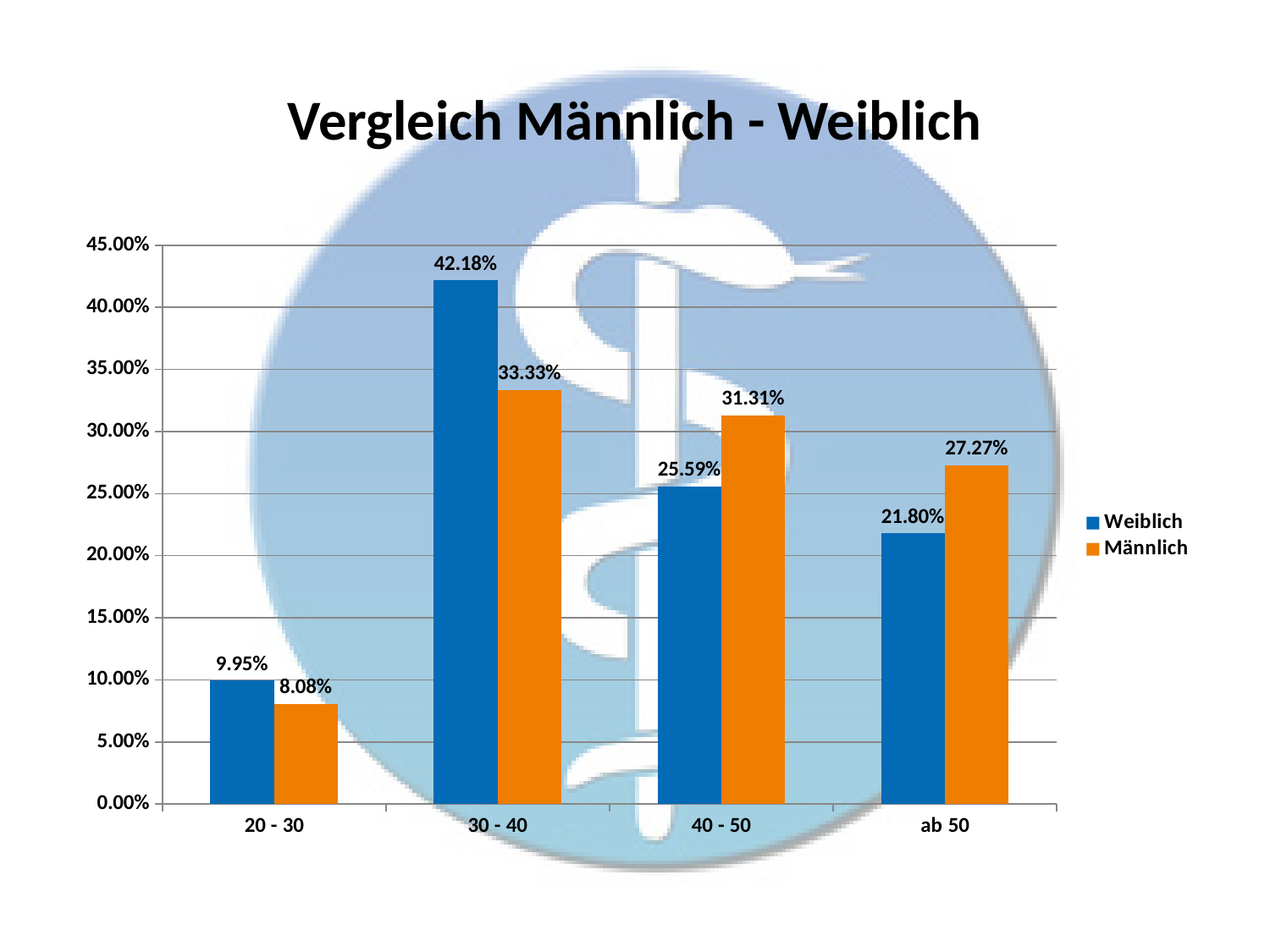

# Vergleich Männlich - Weiblich

### Chart

| Category | Weiblich | Männlich |
|---|---|---|
| 20 - 30 | 0.0995260663507109 | 0.08080808080808081 |
| 30 - 40 | 0.4218009478672986 | 0.3333333333333333 |
| 40 - 50 | 0.2559241706161137 | 0.31313131313131315 |
| ab 50 | 0.21800947867298578 | 0.2727272727272727 |